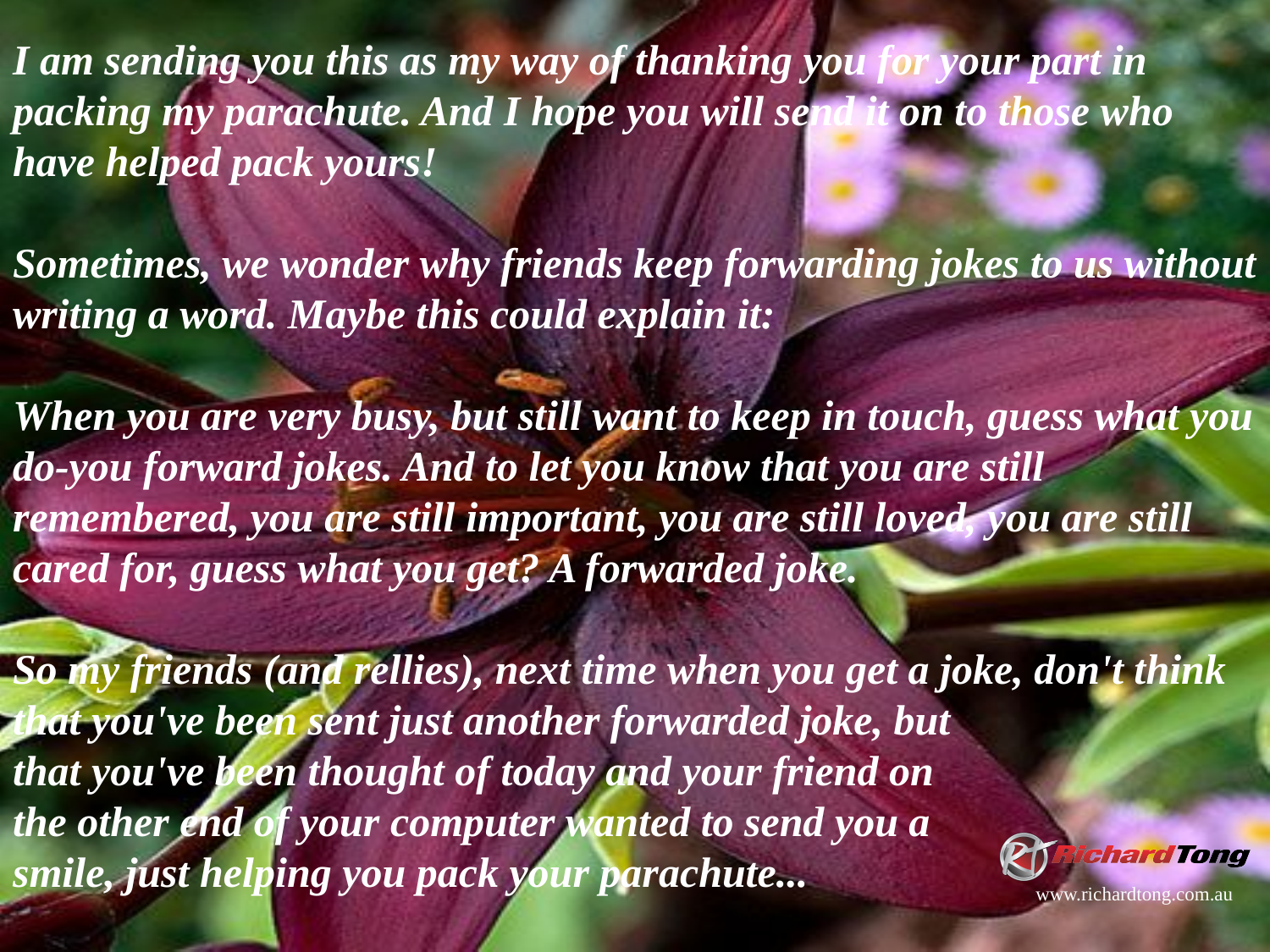

I am sending you this as my way of thanking you for your part in packing my parachute. And I hope you will send it on to those who have helped pack yours!
Sometimes, we wonder why friends keep forwarding jokes to us without writing a word. Maybe this could explain it:
When you are very busy, but still want to keep in touch, guess what you do-you forward jokes. And to let you know that you are still remembered, you are still important, you are still loved, you are still cared for, guess what you get? A forwarded joke.
So my friends (and rellies), next time when you get a joke, don't think that you've been sent just another forwarded joke, but
that you've been thought of today and your friend on
the other end of your computer wanted to send you a
smile, just helping you pack your parachute...